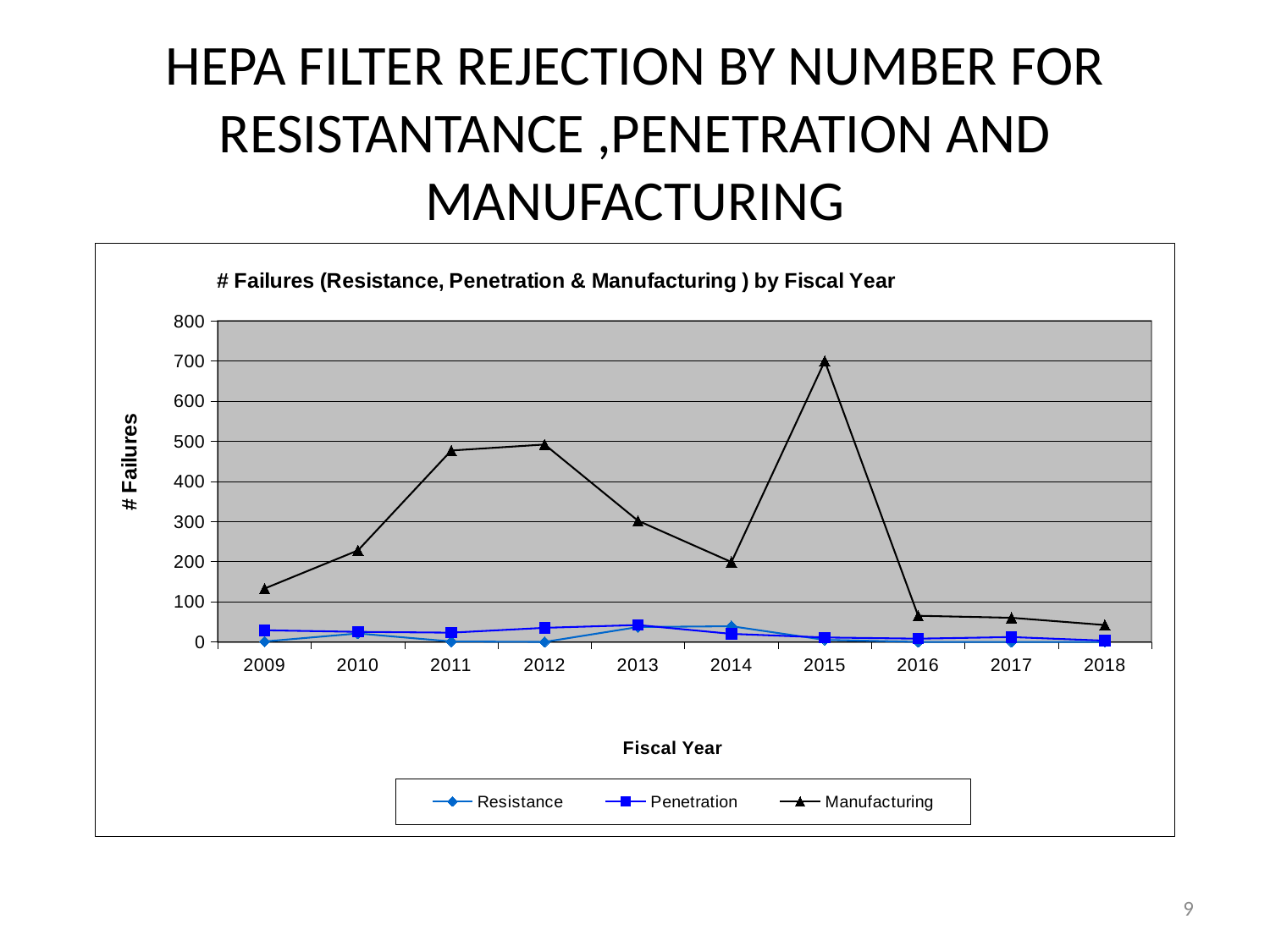

# HEPA FILTER REJECTION BY NUMBER FOR RESISTANTANCE ,PENETRATION AND MANUFACTURING

### Chart: Total Filters Rejected by fiscal Year

| Category |
|---|

### Chart: # Failures (PO/Specification Discreps & Shipping ) by Fiscal Year

| Category |
|---|

### Chart: # Failures (Resistance, Penetration & Manufacturing ) by Fiscal Year

| Category | Resistance | Penetration | Manufacturing |
|---|---|---|---|
| 2009.0 | 1.0 | 29.0 | 133.0 |
| 2010.0 | 21.0 | 25.0 | 228.0 |
| 2011.0 | 1.0 | 23.0 | 477.0 |
| 2012.0 | 0.0 | 35.0 | 492.0 |
| 2013.0 | 37.0 | 42.0 | 302.0 |
| 2014.0 | 39.0 | 20.0 | 199.0 |
| 2015.0 | 5.0 | 11.0 | 700.0 |
| 2016.0 | 0.0 | 8.0 | 65.0 |
| 2017.0 | 0.0 | 12.0 | 60.0 |
| 2018.0 | 0.0 | 3.0 | 42.0 |
9